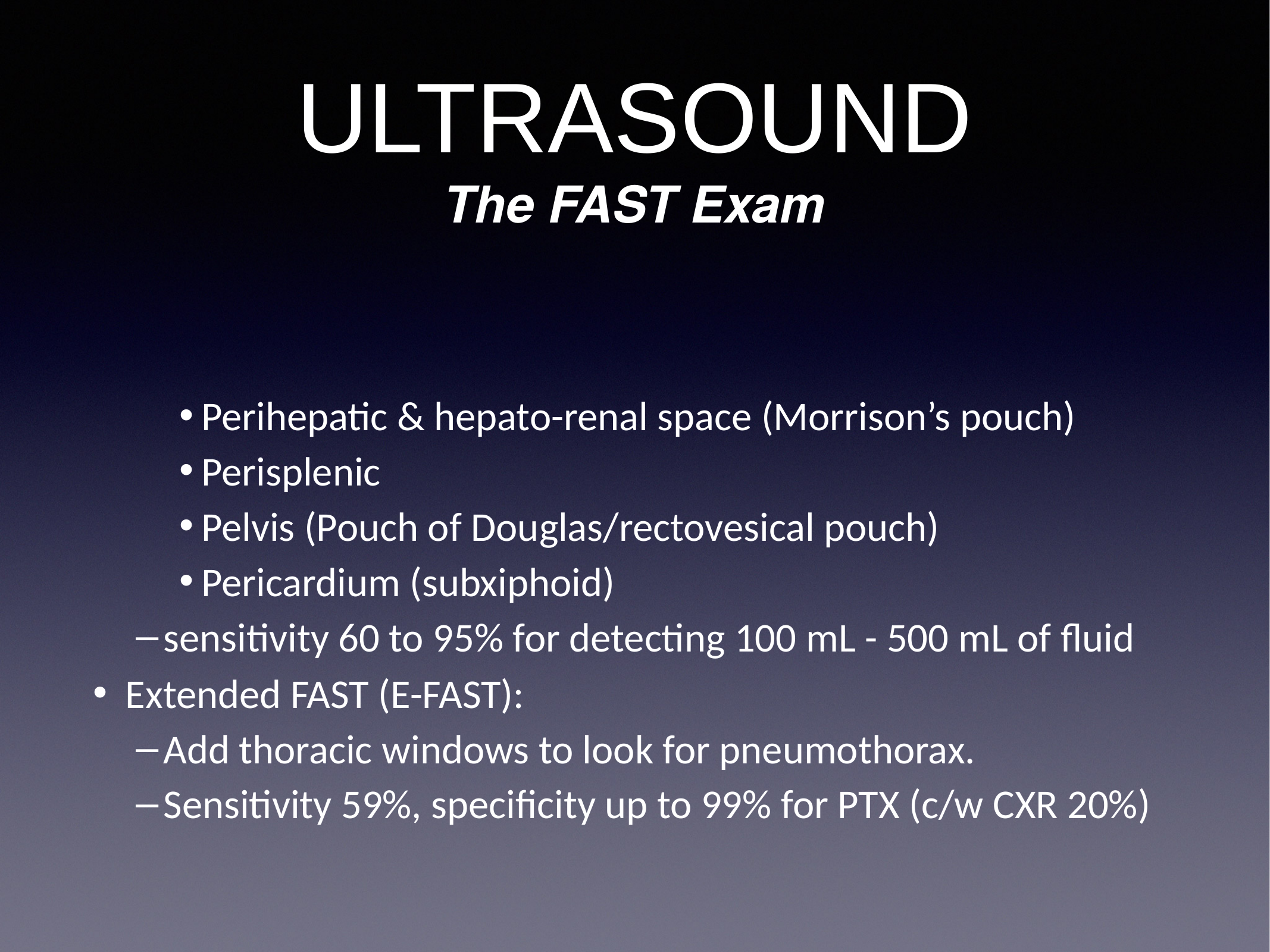

# ULTRASOUND
The FAST Exam

Perihepatic & hepato-renal space (Morrison’s pouch)
Perisplenic
Pelvis (Pouch of Douglas/rectovesical pouch)
Pericardium (subxiphoid)
sensitivity 60 to 95% for detecting 100 mL - 500 mL of fluid
Extended FAST (E-FAST):
Add thoracic windows to look for pneumothorax.
Sensitivity 59%, specificity up to 99% for PTX (c/w CXR 20%)